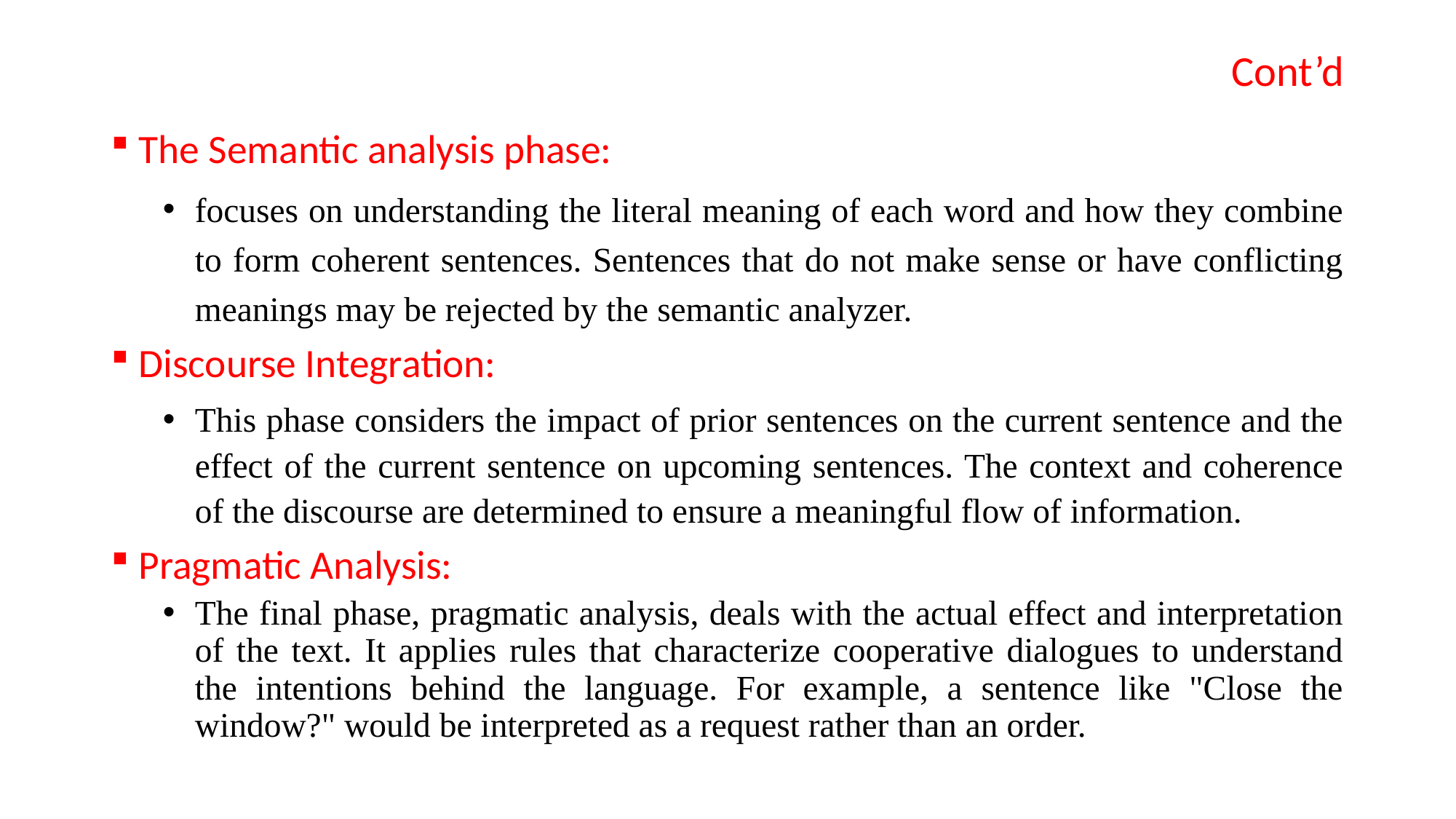

# Cont’d
The Semantic analysis phase:
focuses on understanding the literal meaning of each word and how they combine to form coherent sentences. Sentences that do not make sense or have conflicting meanings may be rejected by the semantic analyzer.
Discourse Integration:
This phase considers the impact of prior sentences on the current sentence and the effect of the current sentence on upcoming sentences. The context and coherence of the discourse are determined to ensure a meaningful flow of information.
Pragmatic Analysis:
The final phase, pragmatic analysis, deals with the actual effect and interpretation of the text. It applies rules that characterize cooperative dialogues to understand the intentions behind the language. For example, a sentence like "Close the window?" would be interpreted as a request rather than an order.